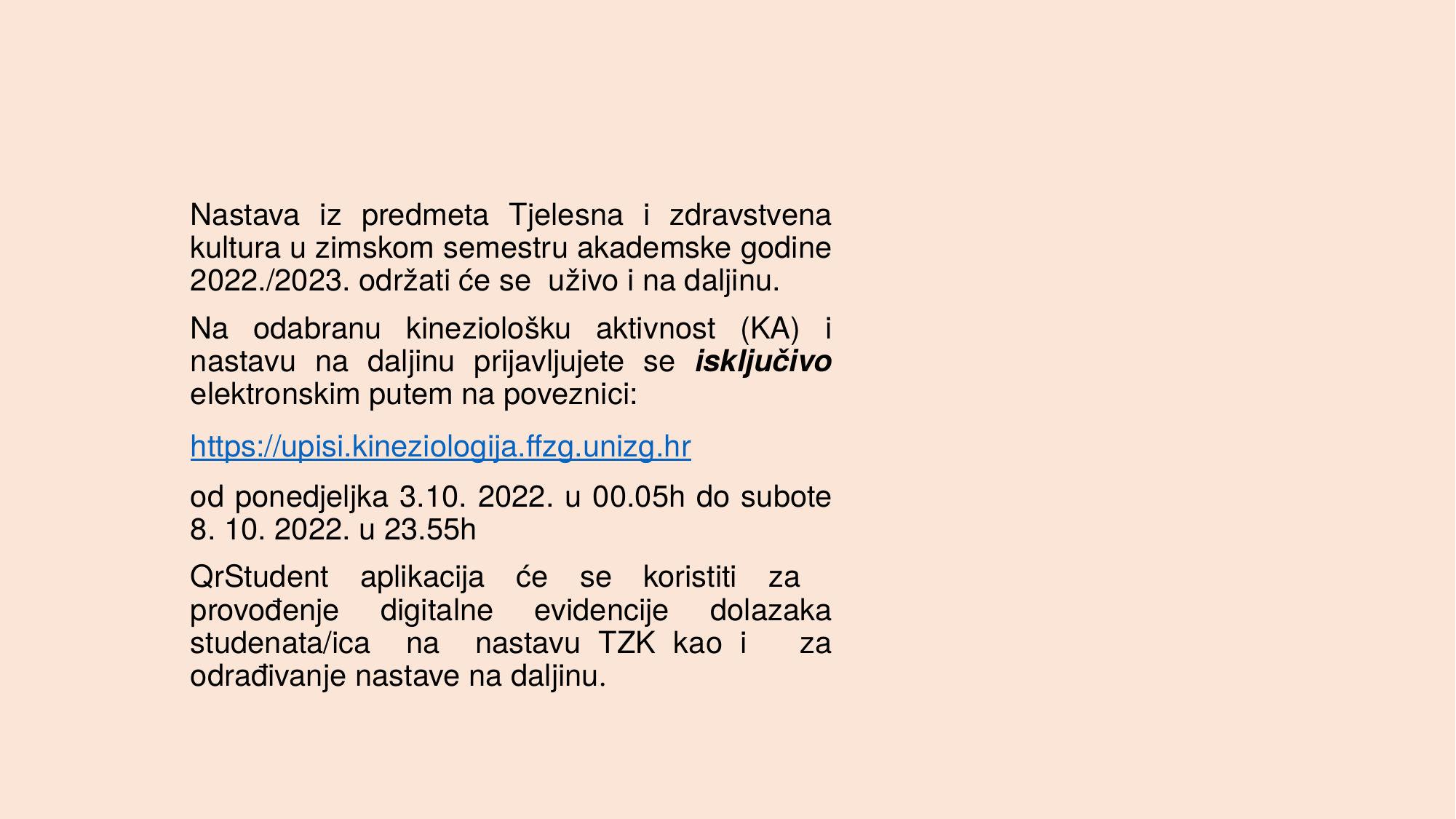

Nastava iz predmeta Tjelesna i zdravstvena kultura u zimskom semestru akademske godine 2022./2023. održati će se  uživo i na daljinu.
Na odabranu kineziološku aktivnost (KA) i nastavu na daljinu prijavljujete se isključivo elektronskim putem na poveznici:
https://upisi.kineziologija.ffzg.unizg.hr
od ponedjeljka 3.10. 2022. u 00.05h do subote 8. 10. 2022. u 23.55h
QrStudent aplikacija će se koristiti za  provođenje digitalne evidencije dolazaka studenata/ica  na  nastavu TZK kao i   za odrađivanje nastave na daljinu.